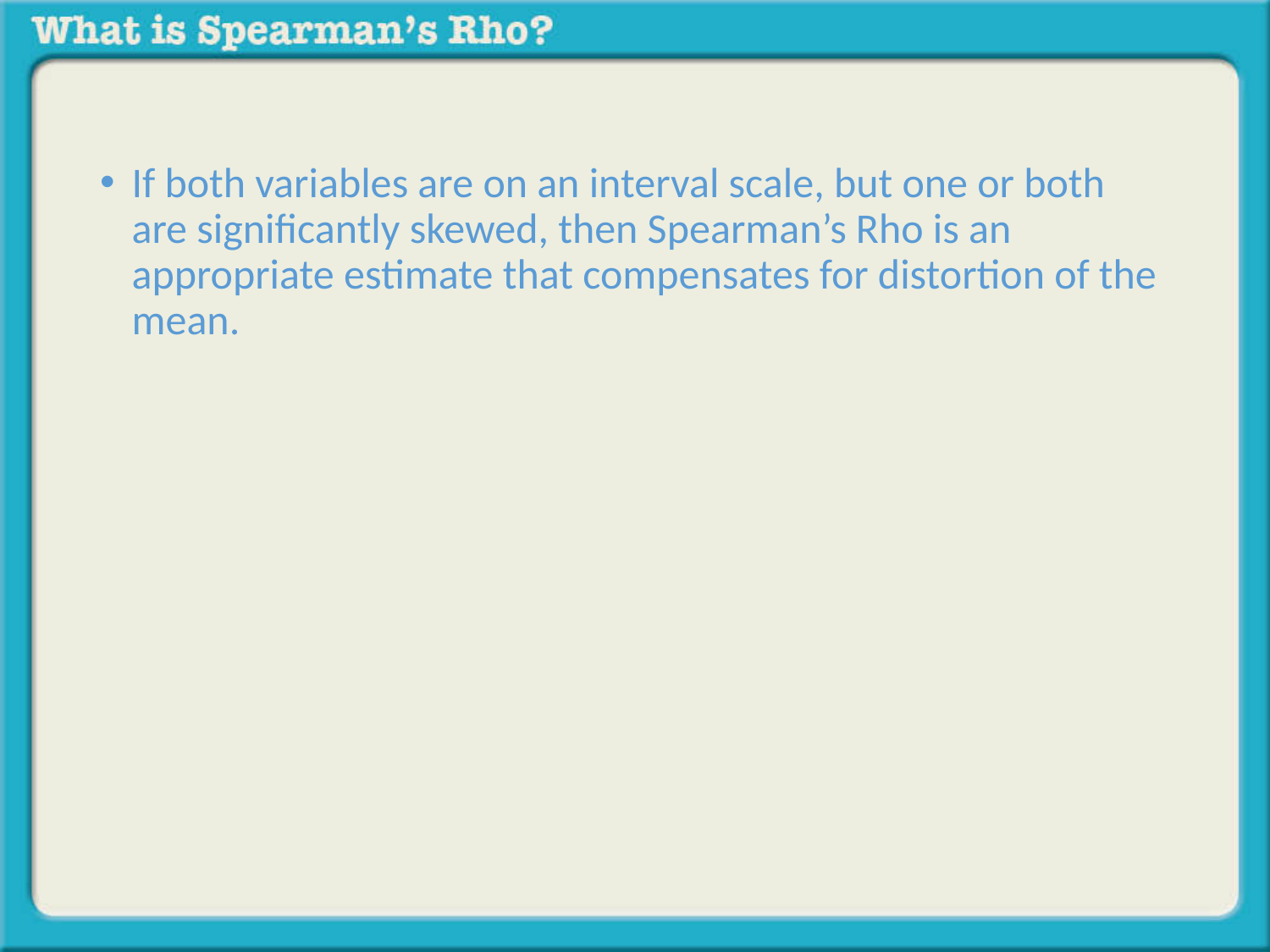

If both variables are on an interval scale, but one or both are significantly skewed, then Spearman’s Rho is an appropriate estimate that compensates for distortion of the mean.